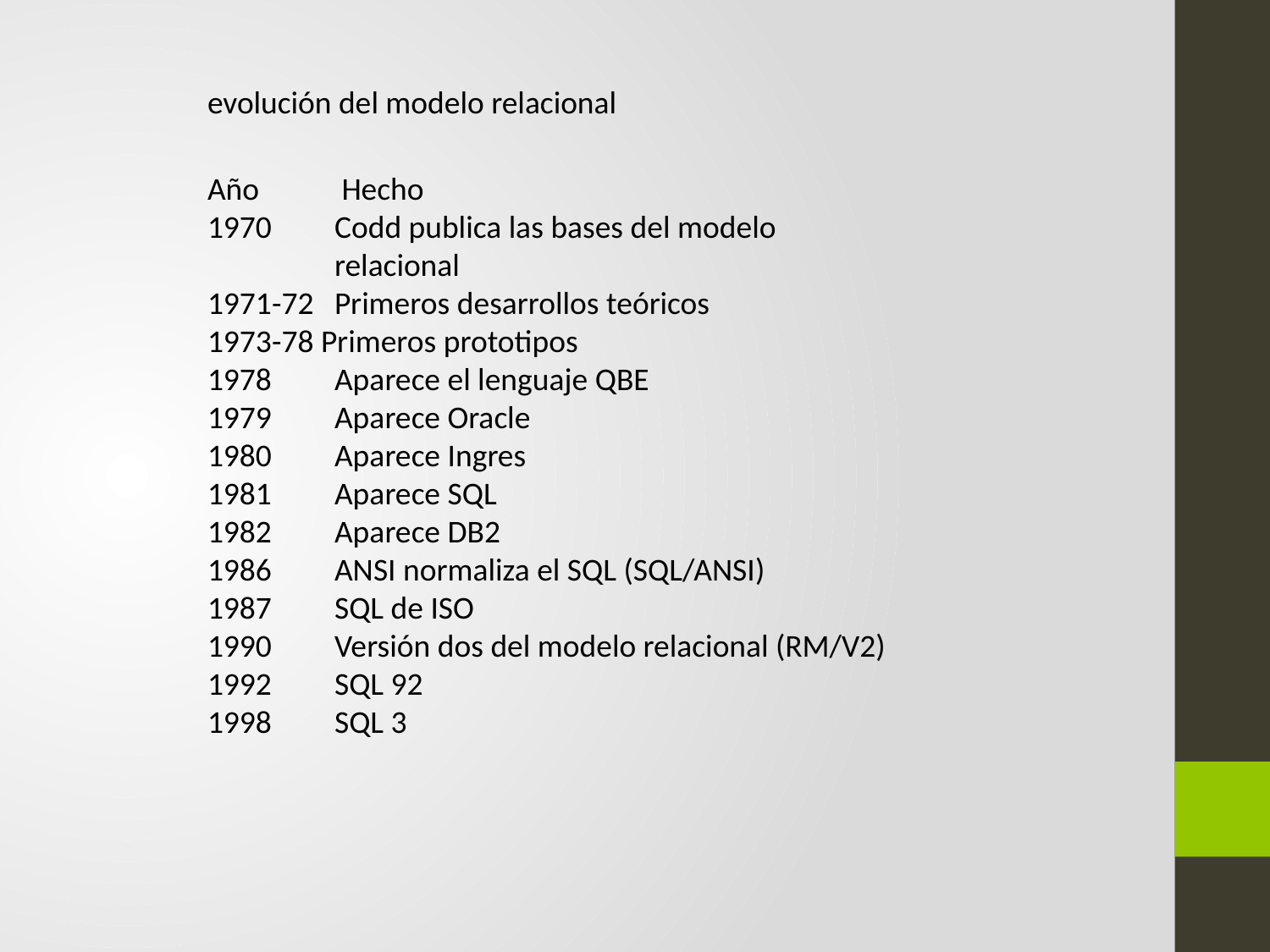

evolución del modelo relacional

Año   	 Hecho
1970   	Codd publica las bases del modelo 		relacional
1971-72 	Primeros desarrollos teóricos
1973-78 Primeros prototipos
1978 	Aparece el lenguaje QBE
1979 	Aparece Oracle
1980 	Aparece Ingres
1981 	Aparece SQL
1982 	Aparece DB2
1986 	ANSI normaliza el SQL (SQL/ANSI)
1987 	SQL de ISO
1990 	Versión dos del modelo relacional (RM/V2)
1992 	SQL 92
1998 	SQL 3